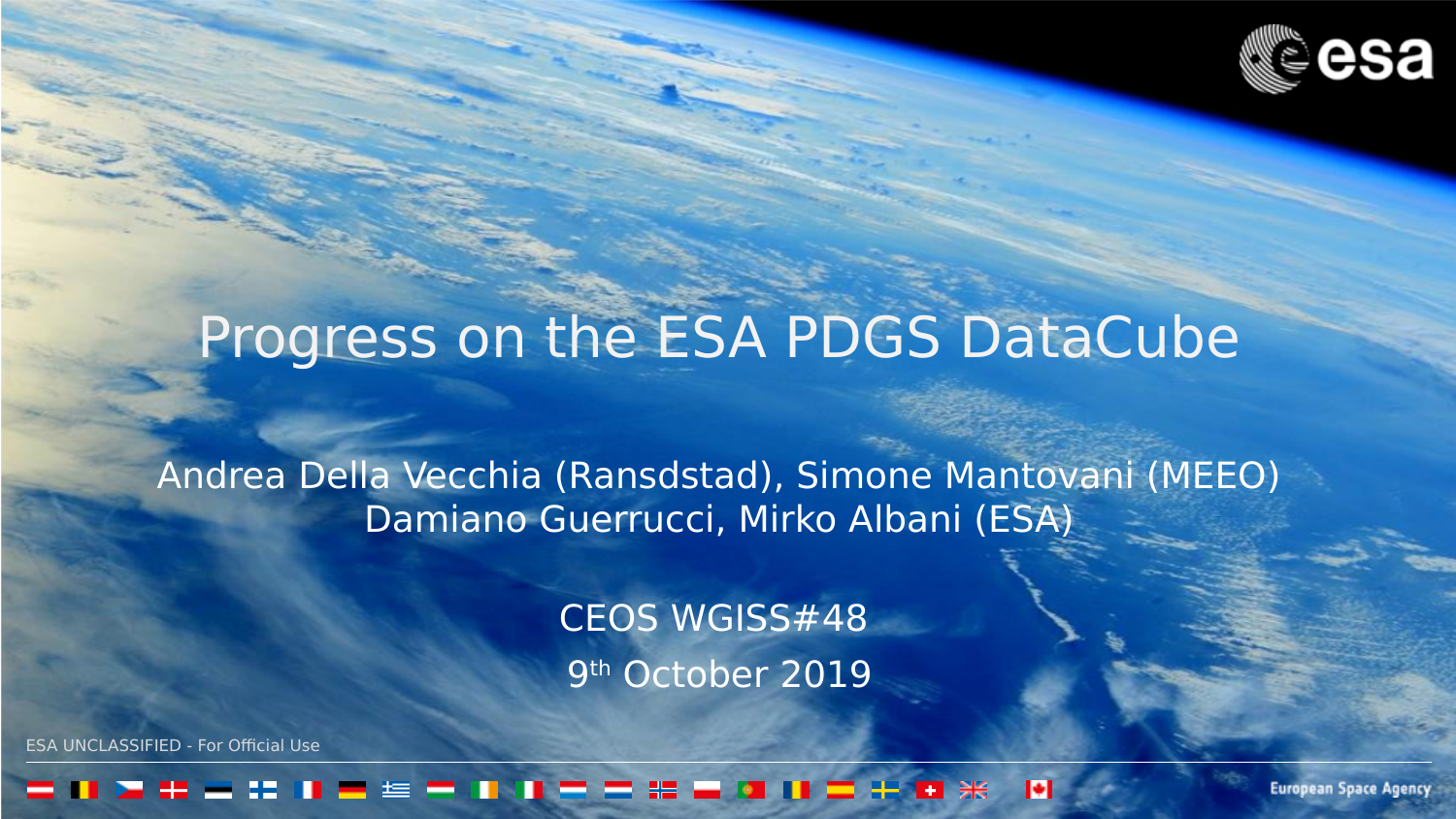

Progress on the ESA PDGS DataCube
Andrea Della Vecchia (Ransdstad), Simone Mantovani (MEEO)
Damiano Guerrucci, Mirko Albani (ESA)

CEOS WGISS#48
9th October 2019